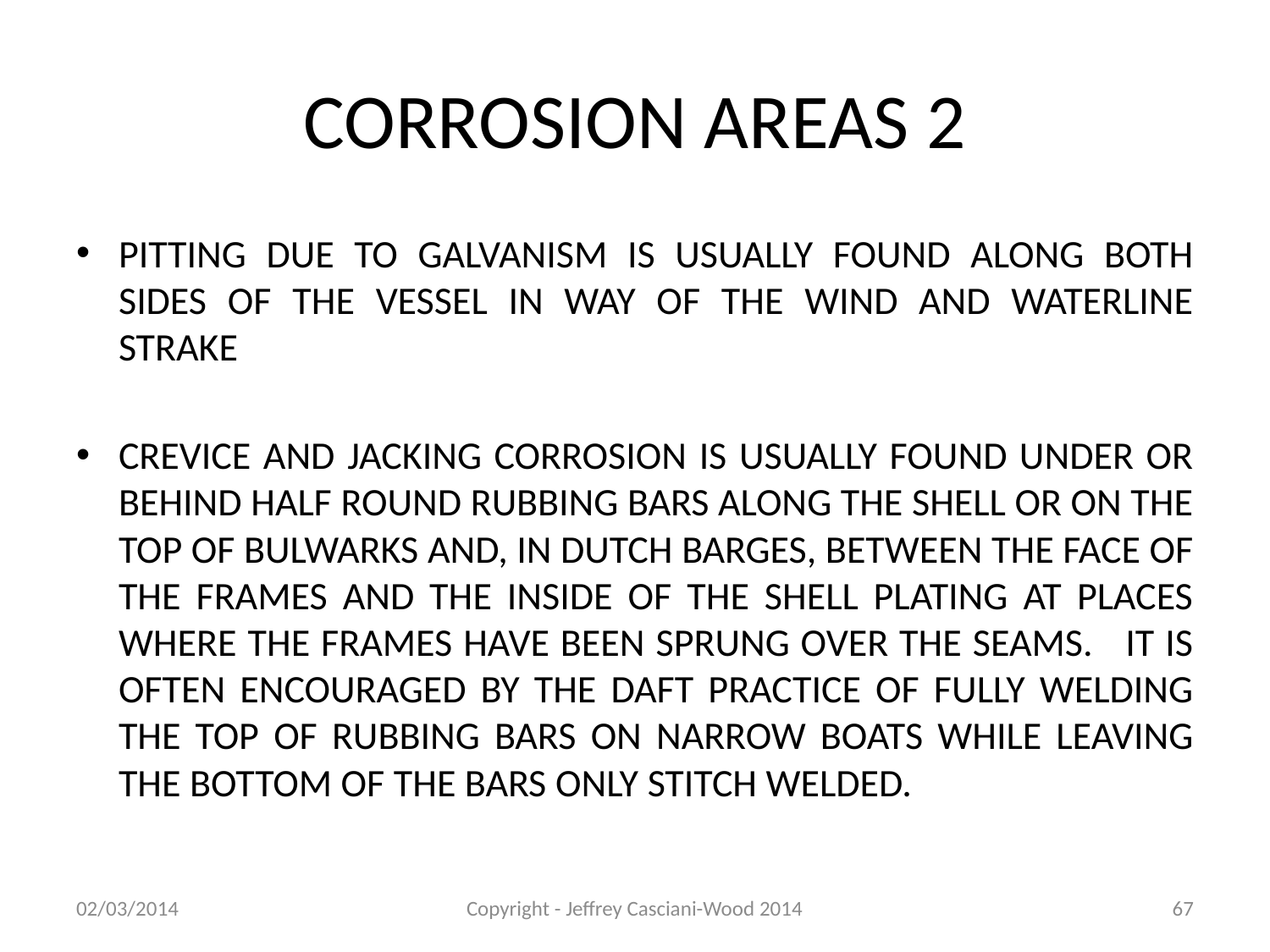

# CORROSION AREAS 2
PITTING DUE TO GALVANISM IS USUALLY FOUND ALONG BOTH SIDES OF THE VESSEL IN WAY OF THE WIND AND WATERLINE STRAKE

CREVICE AND JACKING CORROSION IS USUALLY FOUND UNDER OR BEHIND HALF ROUND RUBBING BARS ALONG THE SHELL OR ON THE TOP OF BULWARKS AND, IN DUTCH BARGES, BETWEEN THE FACE OF THE FRAMES AND THE INSIDE OF THE SHELL PLATING AT PLACES WHERE THE FRAMES HAVE BEEN SPRUNG OVER THE SEAMS.   IT IS OFTEN ENCOURAGED BY THE DAFT PRACTICE OF FULLY WELDING THE TOP OF RUBBING BARS ON NARROW BOATS WHILE LEAVING THE BOTTOM OF THE BARS ONLY STITCH WELDED.
02/03/2014
Copyright - Jeffrey Casciani-Wood 2014
67